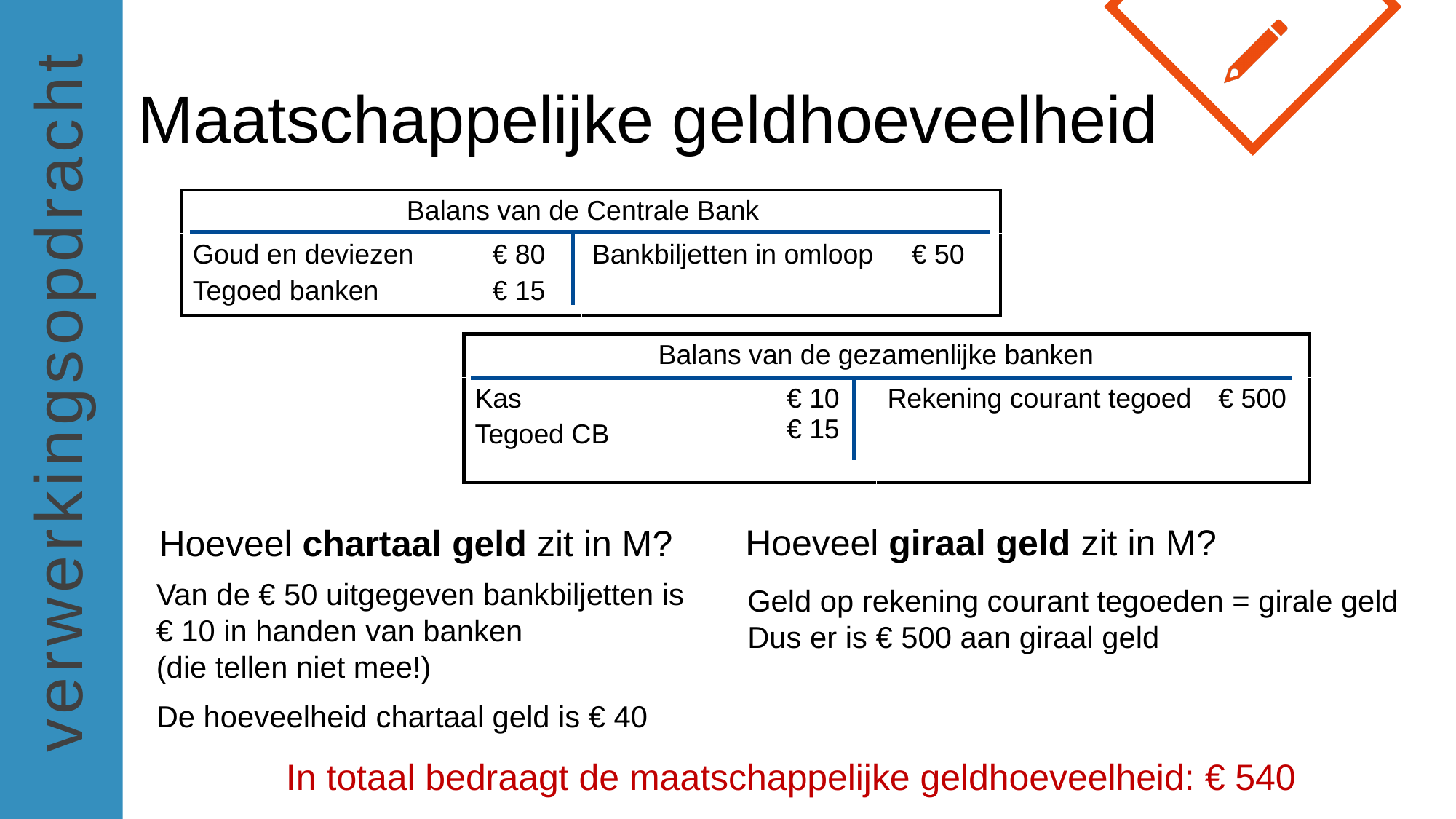

Maatschappelijke geldhoeveelheid
| Balans van de Centrale Bank |  |  |  |
| --- | --- | --- | --- |
| Goud en deviezen Tegoed banken | € 80 € 15 | Bankbiljetten in omloop | € 50 |
| Balans van de gezamenlijke banken |  |  |  |
| --- | --- | --- | --- |
| Kas Tegoed CB | € 10 € 15 | Rekening courant tegoed | € 500 |
Hoeveel giraal geld zit in M?
Hoeveel chartaal geld zit in M?
Van de € 50 uitgegeven bankbiljetten is
€ 10 in handen van banken
(die tellen niet mee!)
De hoeveelheid chartaal geld is € 40
Geld op rekening courant tegoeden = girale geld
Dus er is € 500 aan giraal geld
In totaal bedraagt de maatschappelijke geldhoeveelheid: € 540